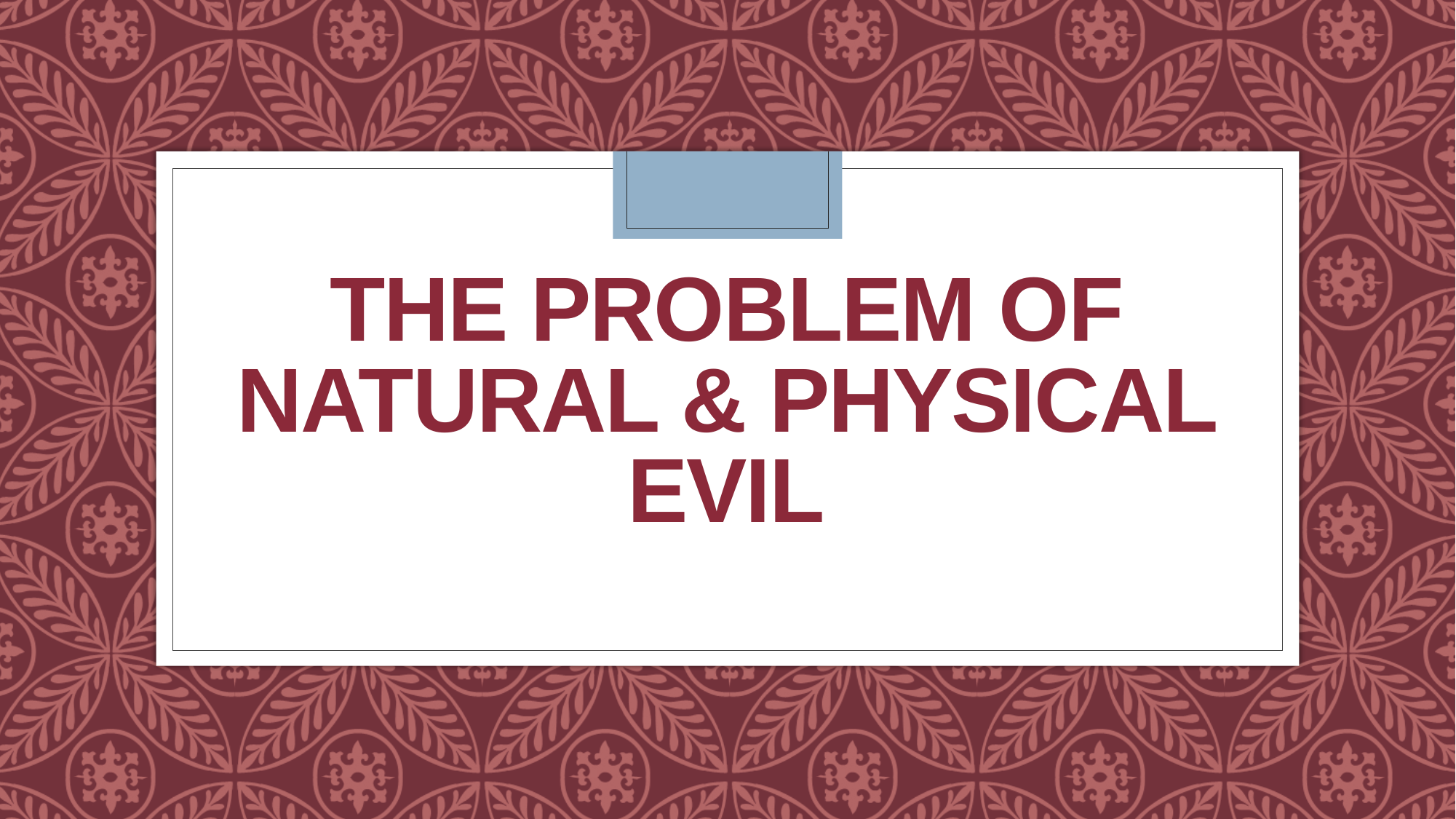

# THE PROBLEM OF natural & physical EVIL